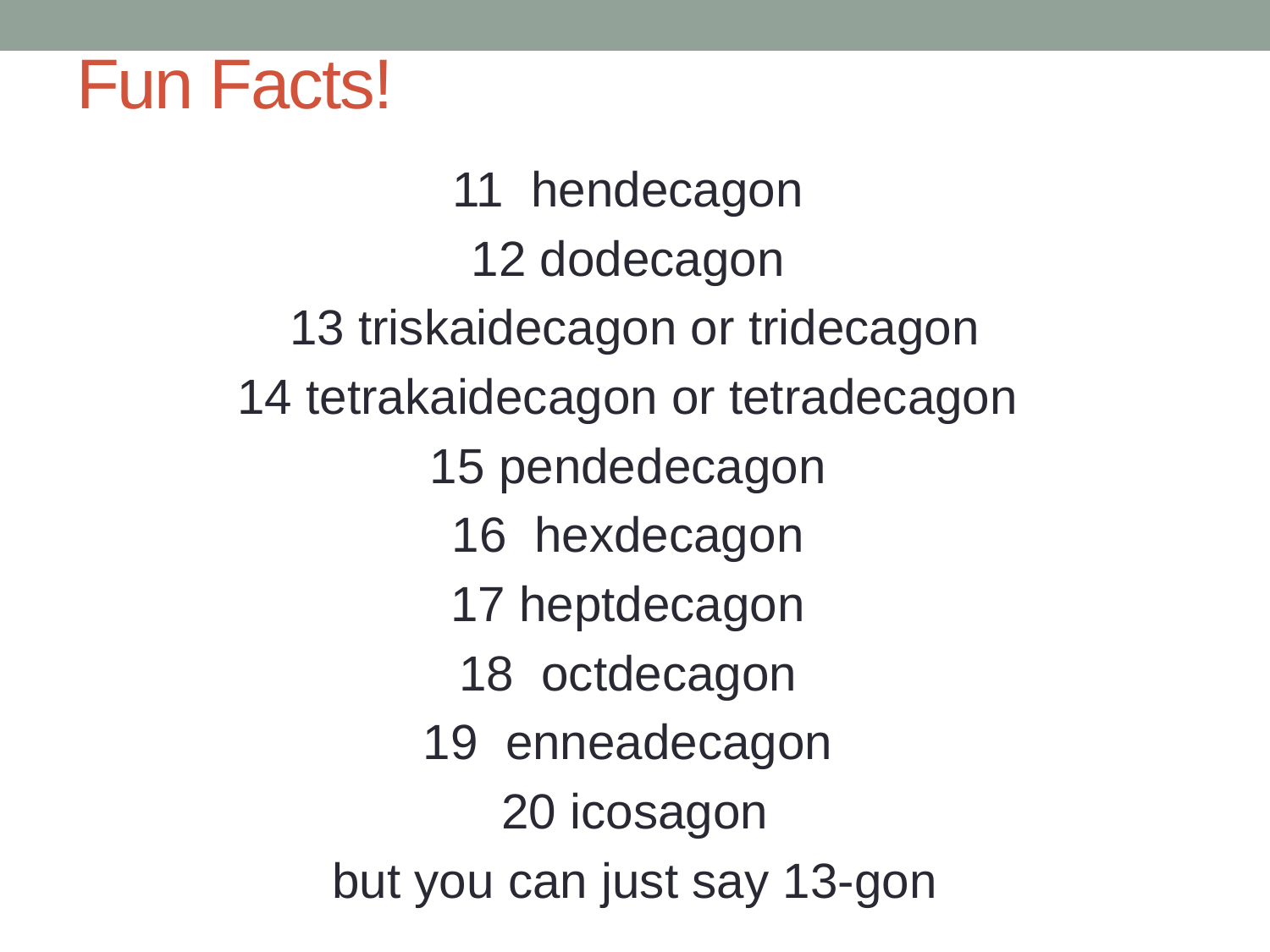

# Fun Facts!
11  hendecagon
12 dodecagon
13 triskaidecagon or tridecagon
14 tetrakaidecagon or tetradecagon
15 pendedecagon
16  hexdecagon
17 heptdecagon
18  octdecagon
19  enneadecagon
20 icosagon
but you can just say 13-gon